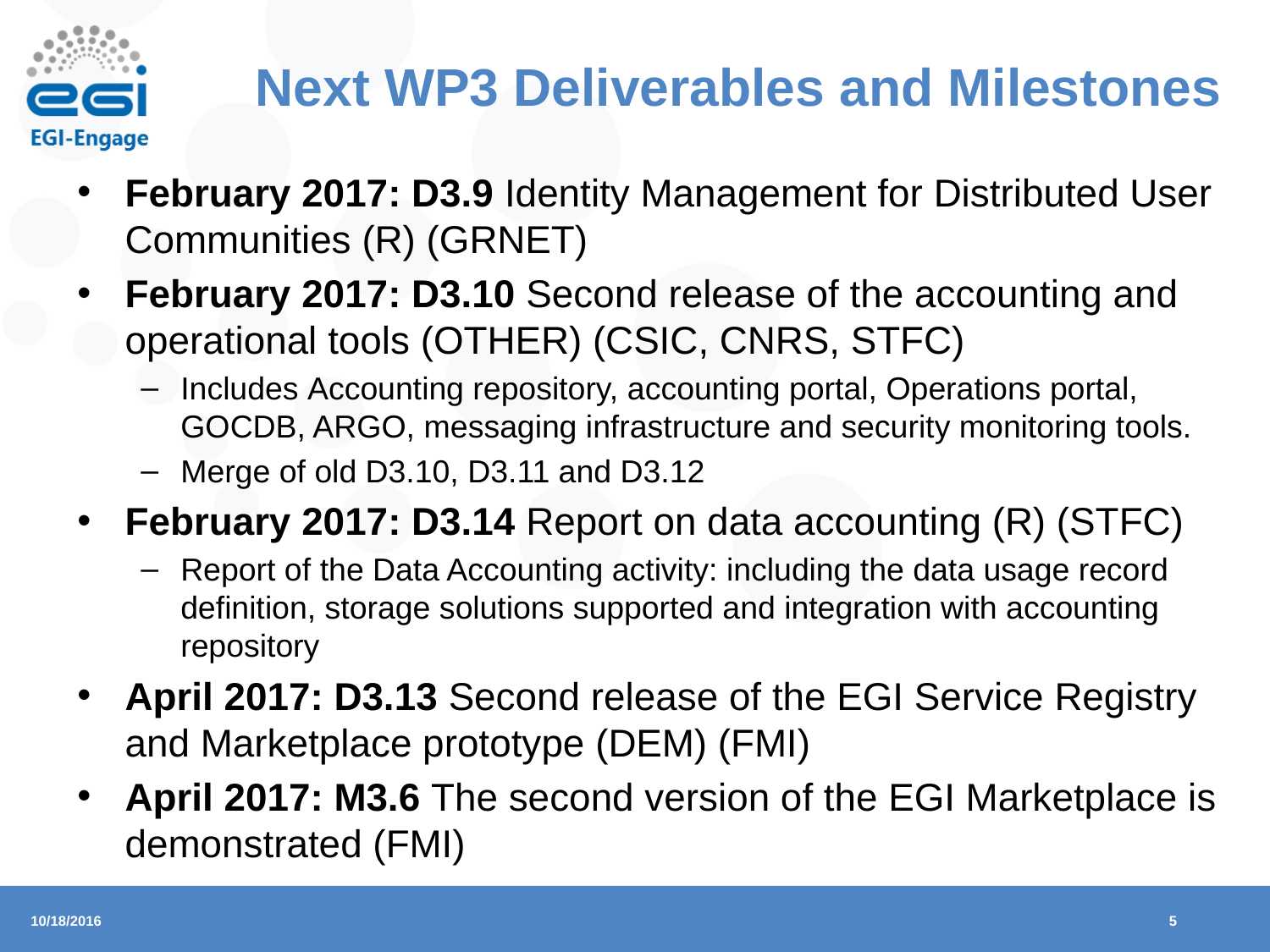

# Next WP3 Deliverables and Milestones
February 2017: D3.9 Identity Management for Distributed User Communities (R) (GRNET)
February 2017: D3.10 Second release of the accounting and operational tools (OTHER) (CSIC, CNRS, STFC)
Includes Accounting repository, accounting portal, Operations portal, GOCDB, ARGO, messaging infrastructure and security monitoring tools.
Merge of old D3.10, D3.11 and D3.12
February 2017: D3.14 Report on data accounting (R) (STFC)
Report of the Data Accounting activity: including the data usage record definition, storage solutions supported and integration with accounting repository
April 2017: D3.13 Second release of the EGI Service Registry and Marketplace prototype (DEM) (FMI)
April 2017: M3.6 The second version of the EGI Marketplace is demonstrated (FMI)